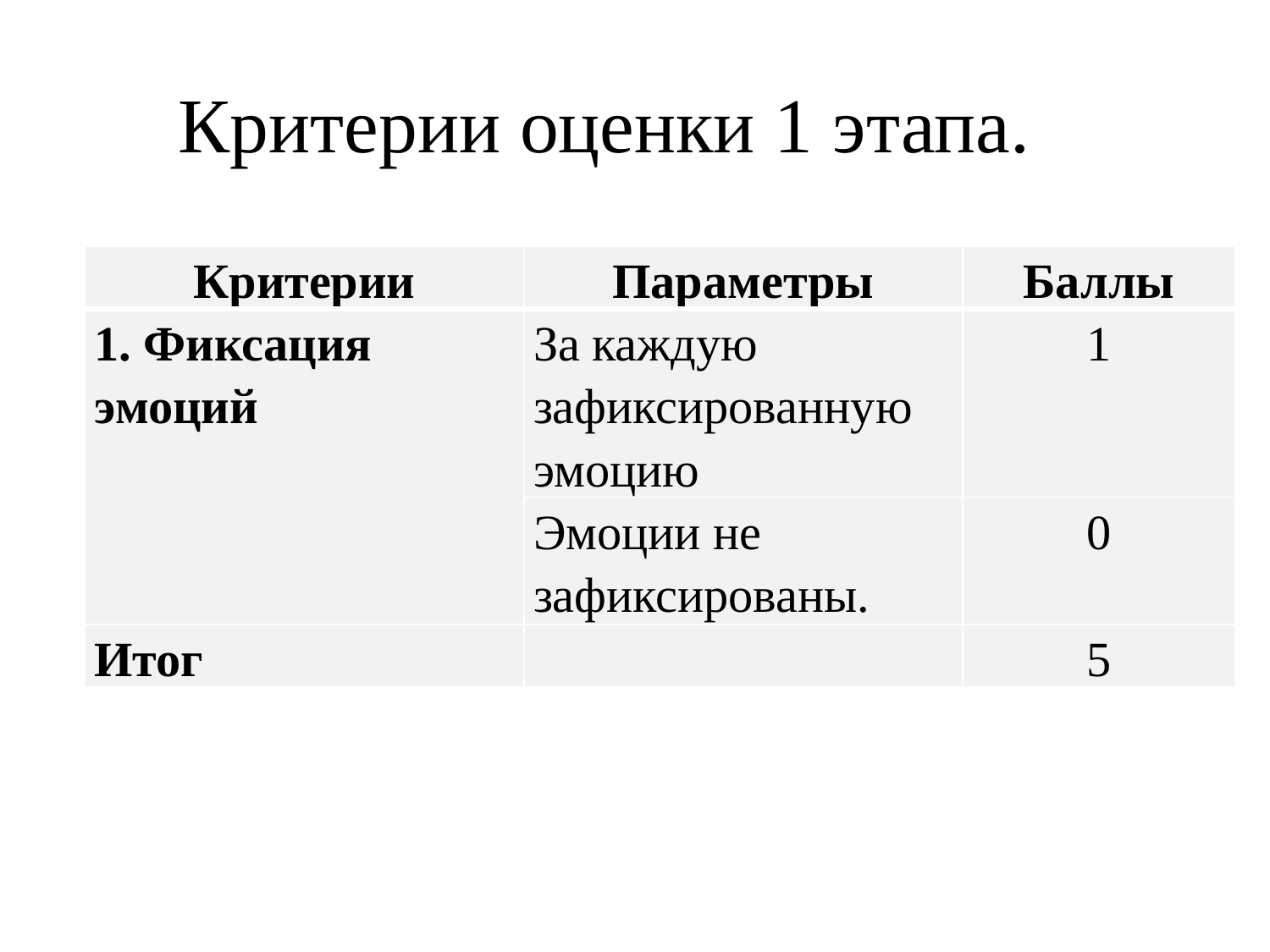

# Критерии оценки 1 этапа.
| Критерии | Параметры | Баллы |
| --- | --- | --- |
| 1. Фиксация эмоций | За каждую зафиксированную эмоцию | 1 |
|  | Эмоции не зафиксированы. | 0 |
| Итог |  | 5 |